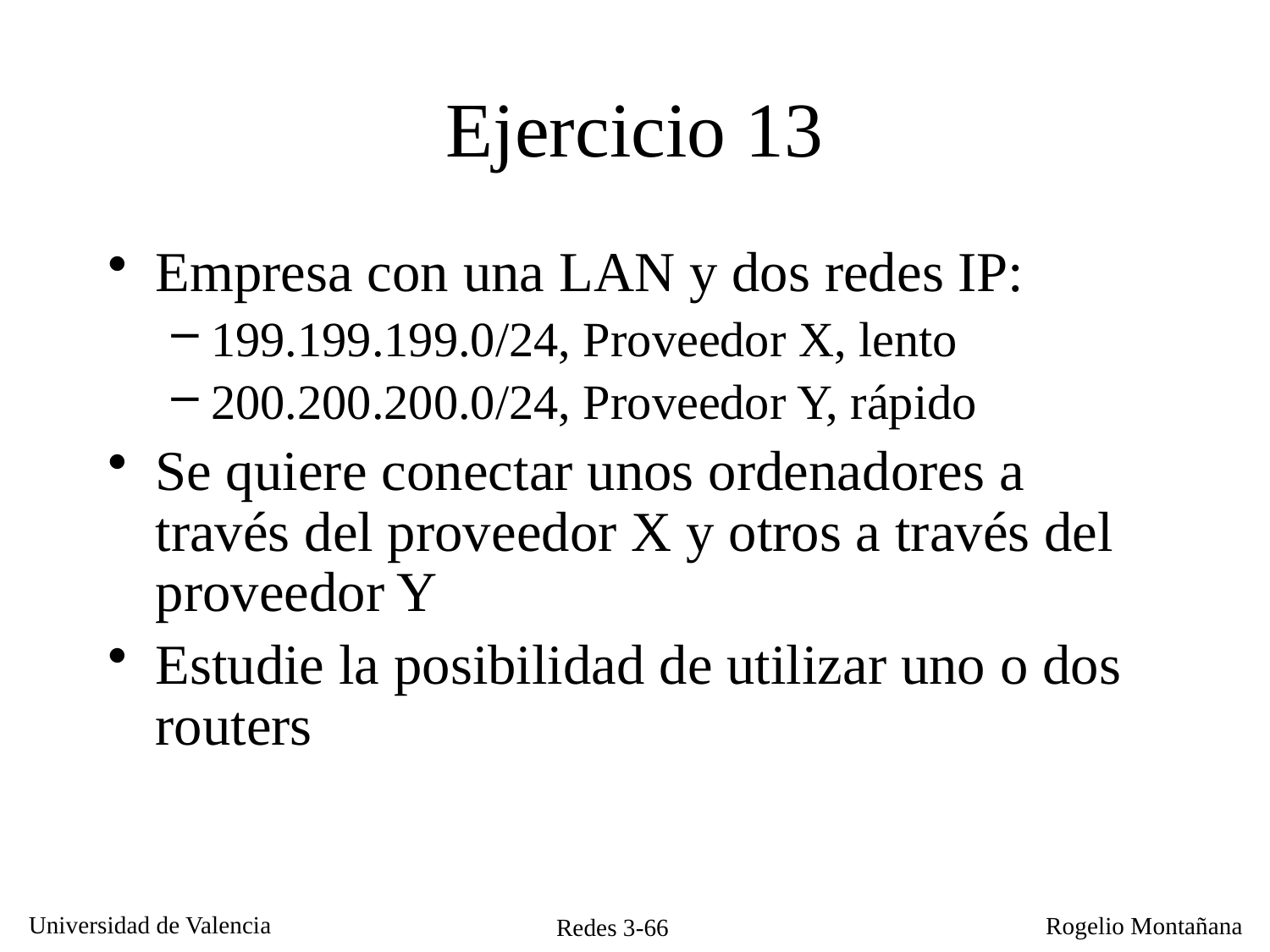

Ejercicio 13
Empresa con una LAN y dos redes IP:
199.199.199.0/24, Proveedor X, lento
200.200.200.0/24, Proveedor Y, rápido
Se quiere conectar unos ordenadores a través del proveedor X y otros a través del proveedor Y
Estudie la posibilidad de utilizar uno o dos routers